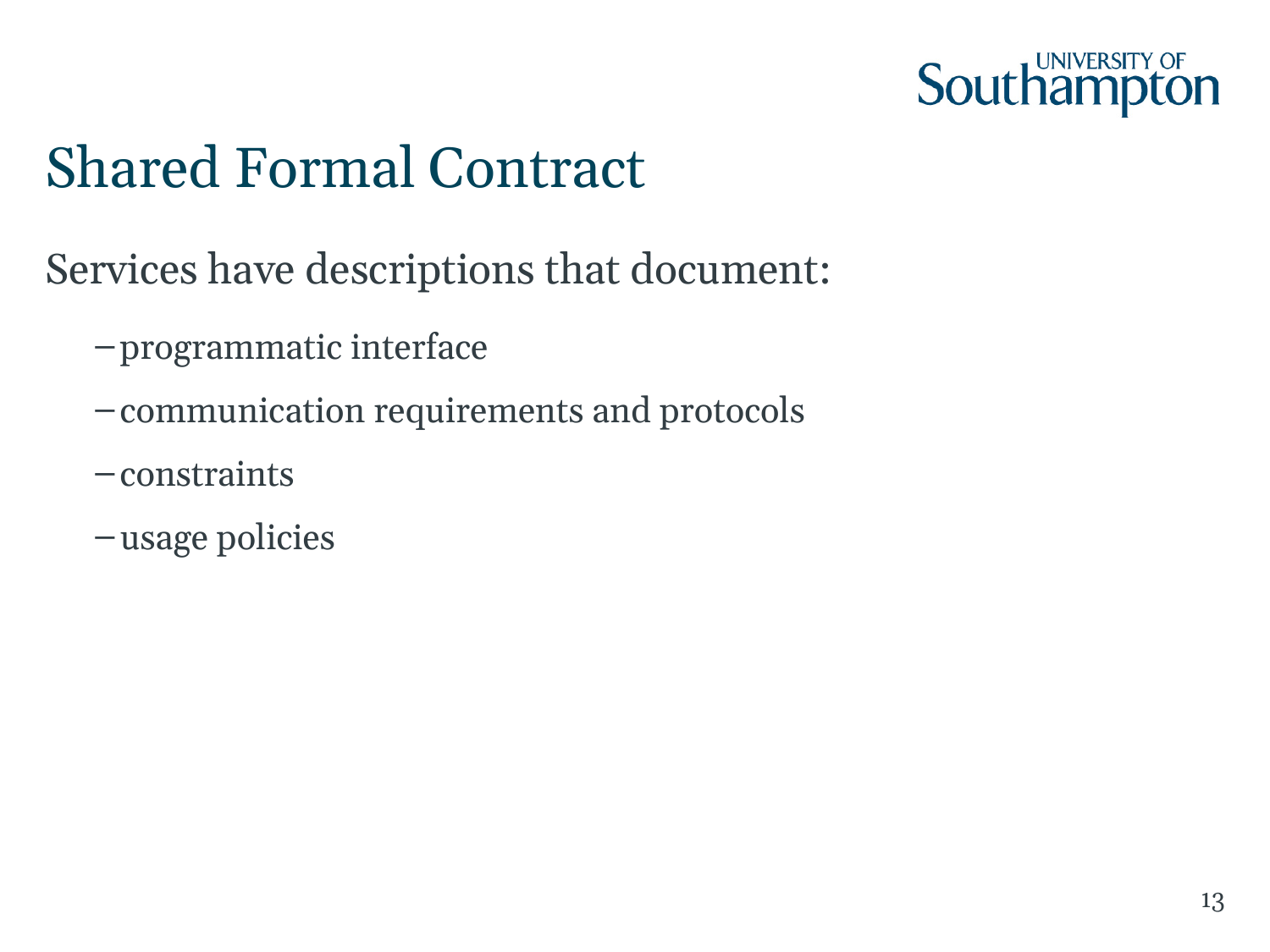

# Shared Formal Contract
Services have descriptions that document:
programmatic interface
communication requirements and protocols
constraints
usage policies
13